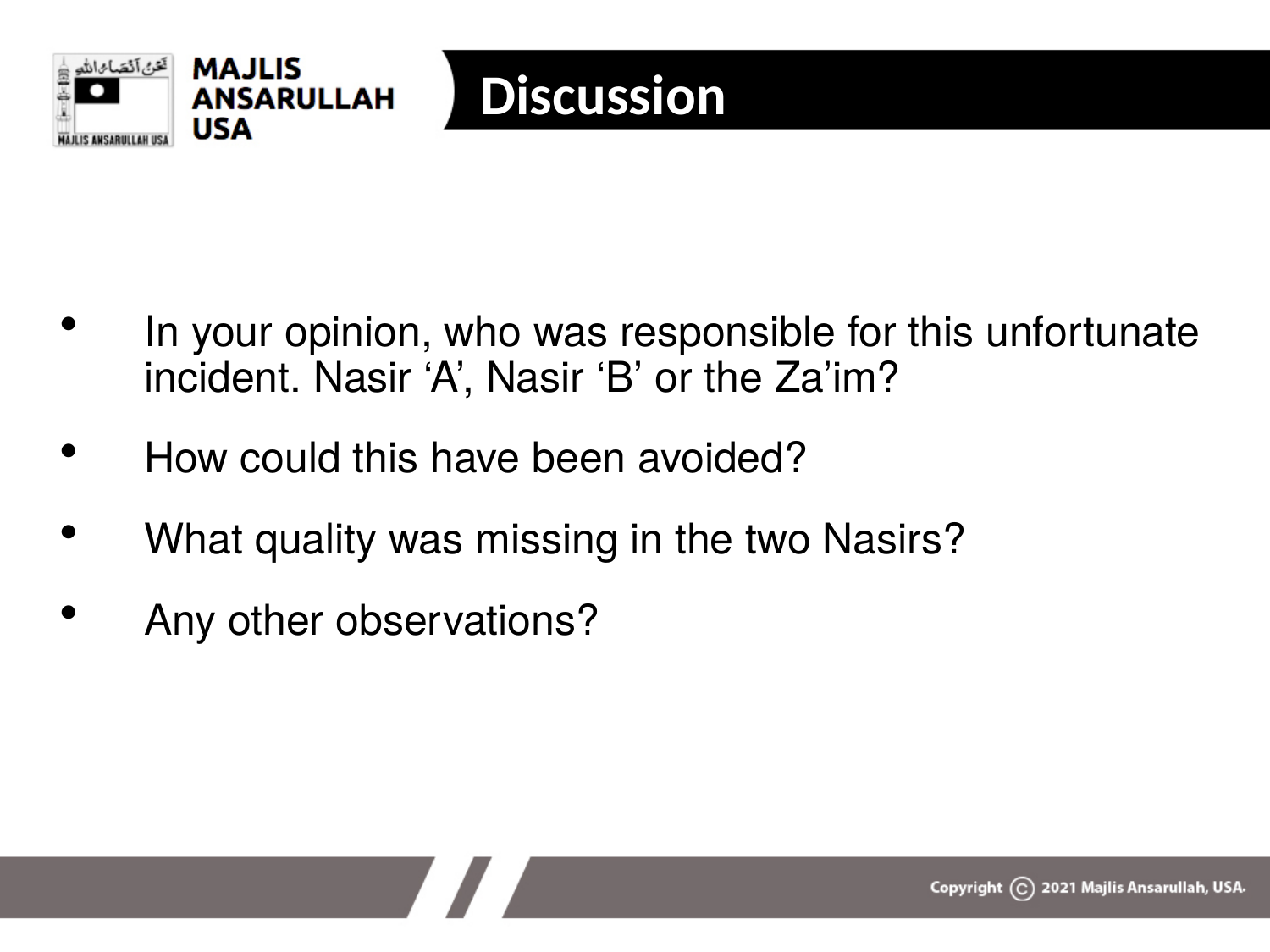

Discussion
In your opinion, who was responsible for this unfortunate incident. Nasir ‘A’, Nasir ‘B’ or the Za’im?
How could this have been avoided?
What quality was missing in the two Nasirs?
Any other observations?